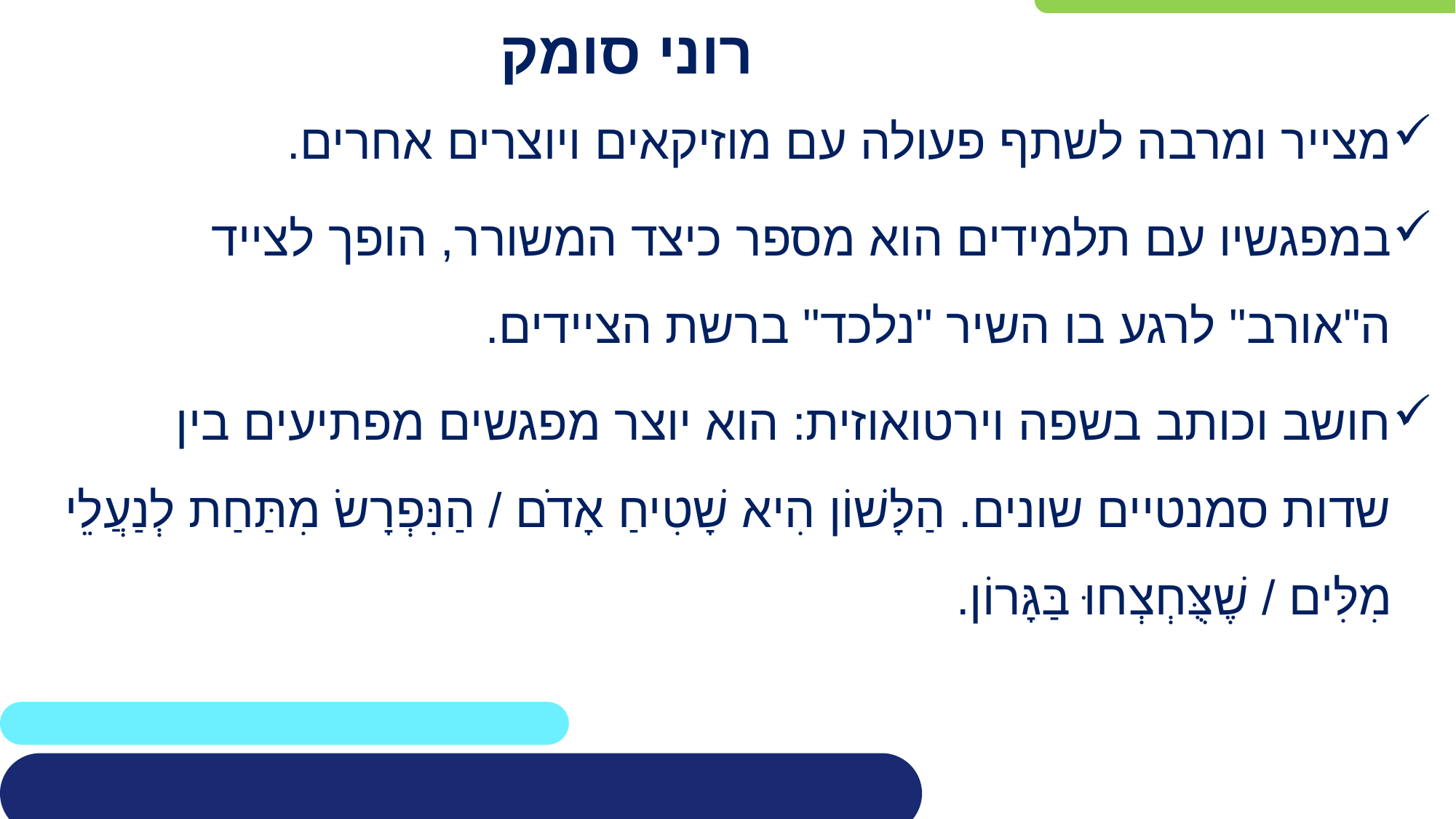

# רוני סומק
מצייר ומרבה לשתף פעולה עם מוזיקאים ויוצרים אחרים.
במפגשיו עם תלמידים הוא מספר כיצד המשורר, הופך לצייד ה"אורב" לרגע בו השיר "נלכד" ברשת הציידים.
חושב וכותב בשפה וירטואוזית: הוא יוצר מפגשים מפתיעים בין שדות סמנטיים שונים. הַלָּשׁוֹן הִיא שָׁטִיחַ אָדֹם / הַנִּפְרָשׂ מִתַּחַת לְנַעֲלֵי מִלִּים / שֶׁצֻּחְצְחוּ בַּגָּרוֹן.